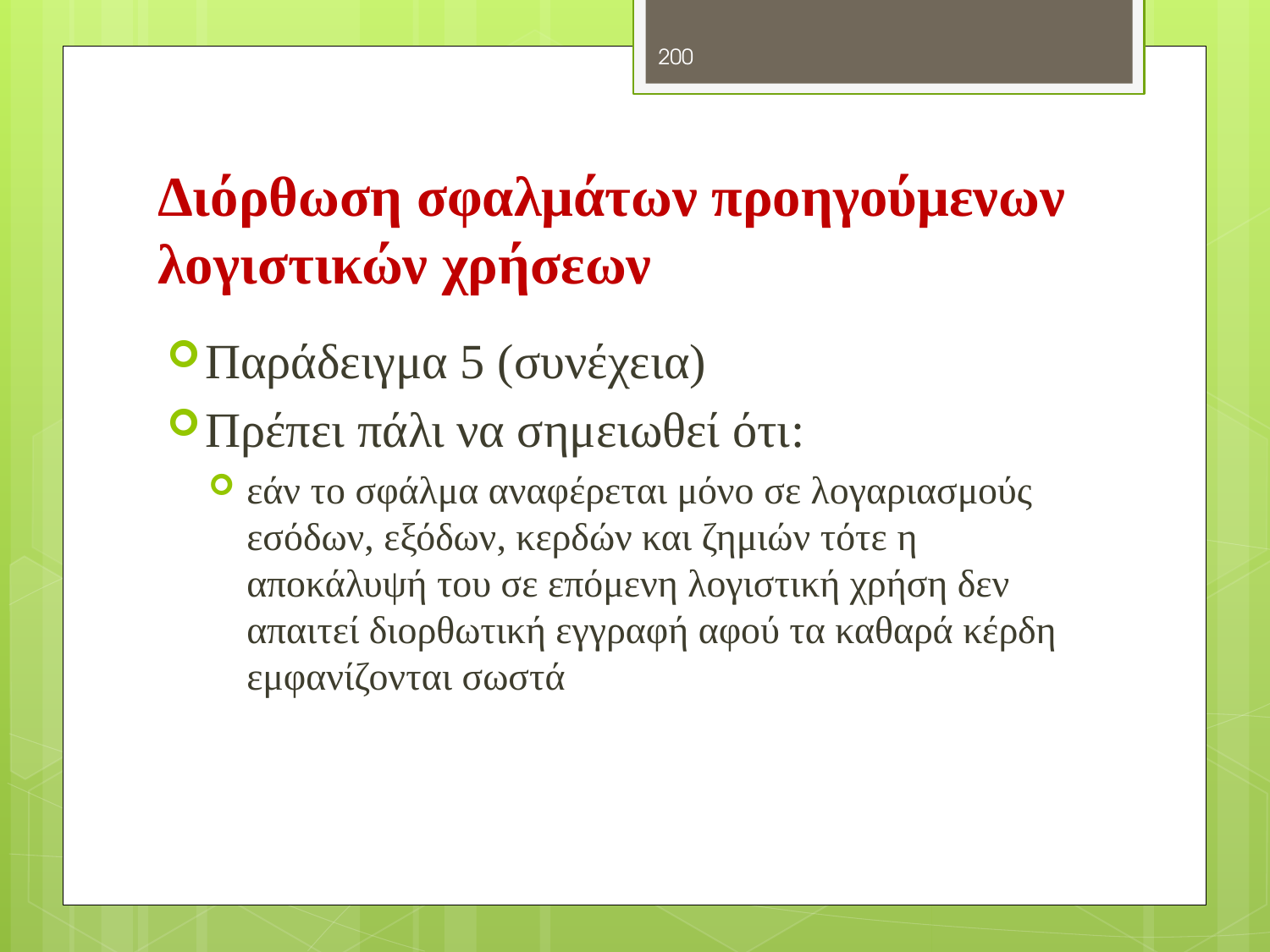

200
# Διόρθωση σφαλμάτων προηγούμενων λογιστικών χρήσεων
Παράδειγμα 5 (συνέχεια)
Πρέπει πάλι να σημειωθεί ότι:
εάν το σφάλμα αναφέρεται μόνο σε λογαριασμούς εσόδων, εξόδων, κερδών και ζημιών τότε η αποκάλυψή του σε επόμενη λογιστική χρήση δεν απαιτεί διορθωτική εγγραφή αφού τα καθαρά κέρδη εμφανίζονται σωστά